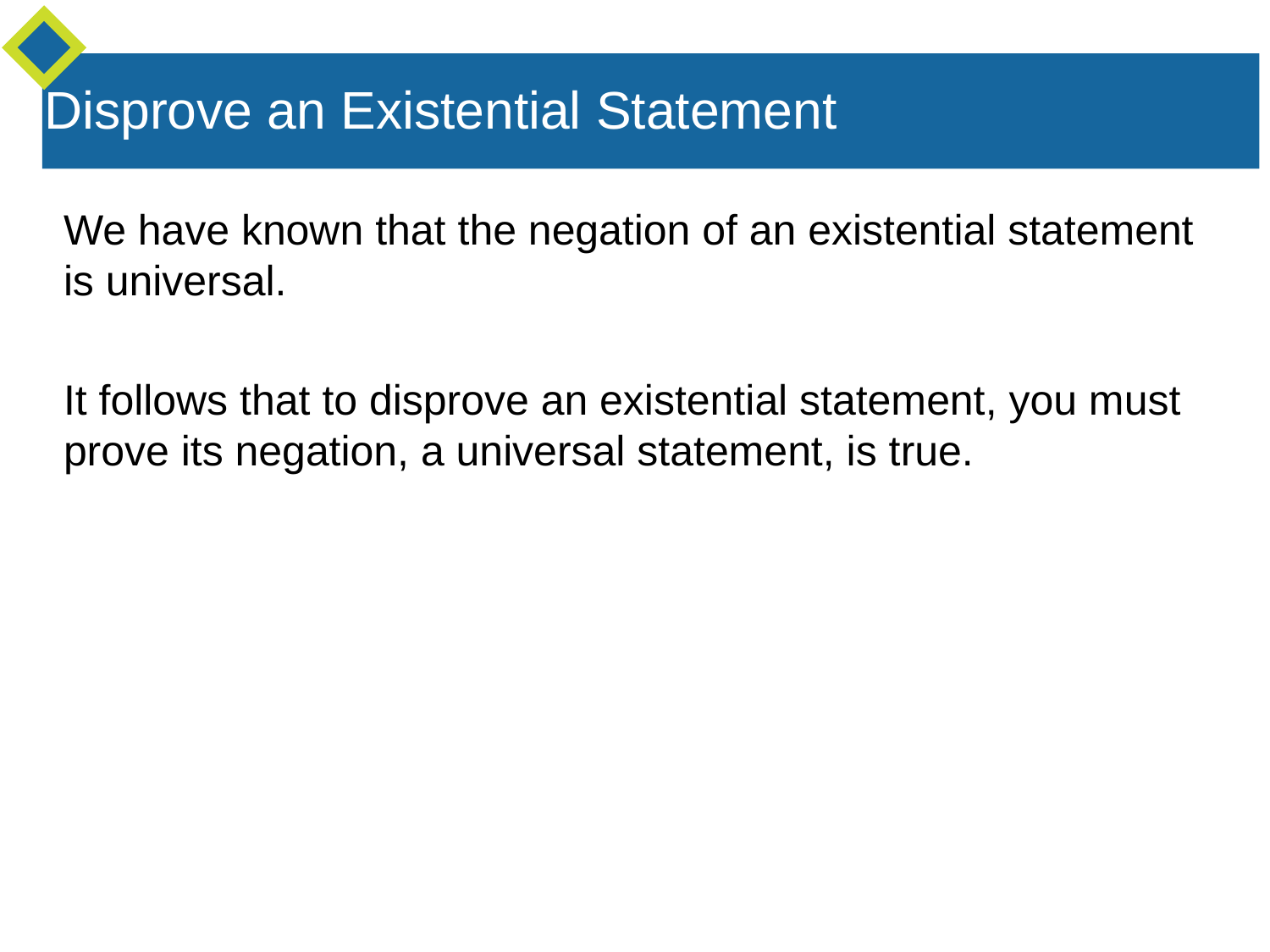

Disprove an Existential Statement
We have known that the negation of an existential statement is universal.

It follows that to disprove an existential statement, you must prove its negation, a universal statement, is true.